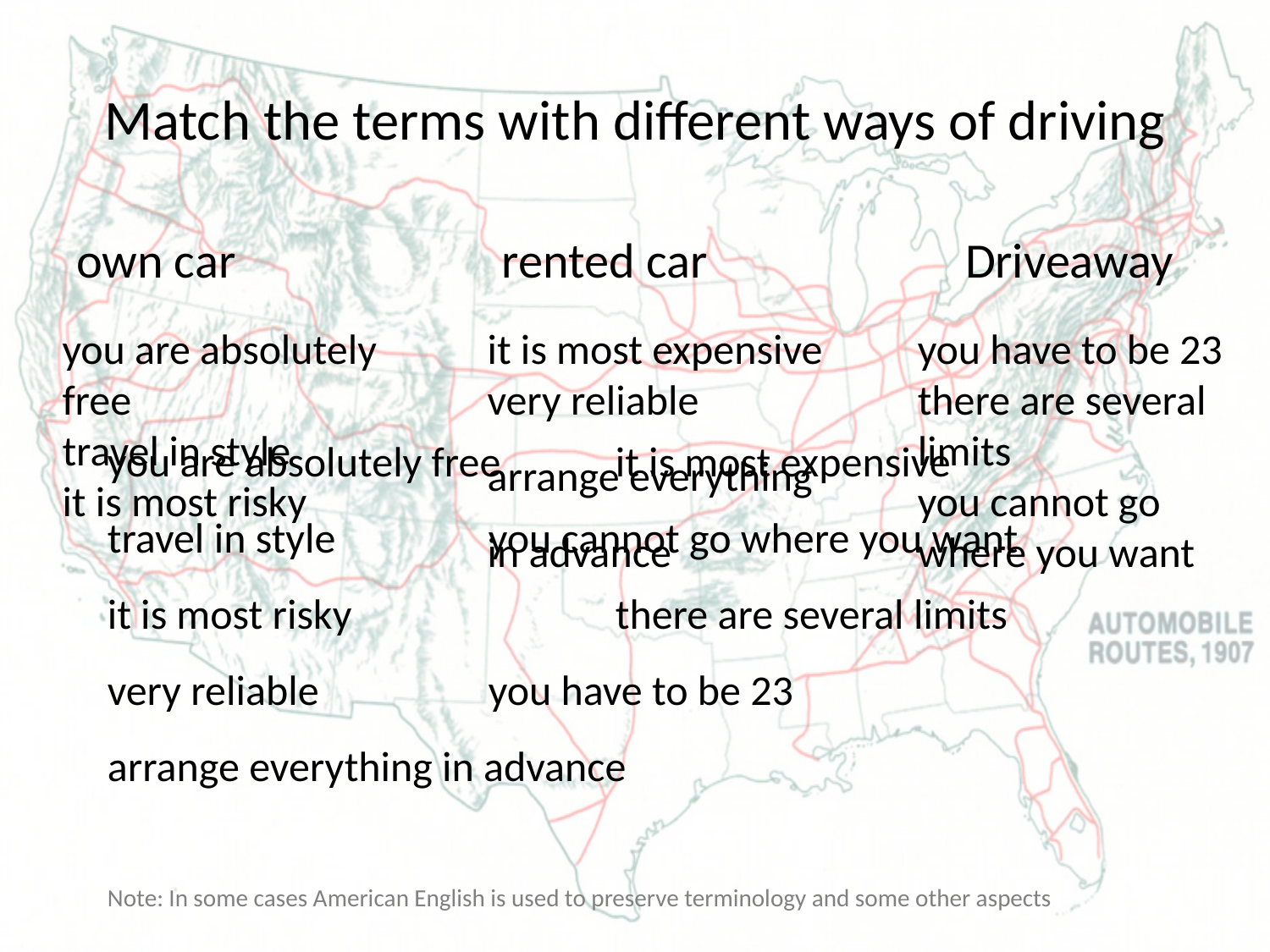

# Match the terms with different ways of driving
own car		    rented car			Driveaway
you are absolutely free
travel in style
it is most risky
it is most expensive
very reliable
arrange everything
in advance

you have to be 23
there are several limits
you cannot go where you want
you are absolutely free	it is most expensive
travel in style		you cannot go where you want
it is most risky			there are several limits
very reliable		you have to be 23
arrange everything in advance
Note: In some cases American English is used to preserve terminology and some other aspects